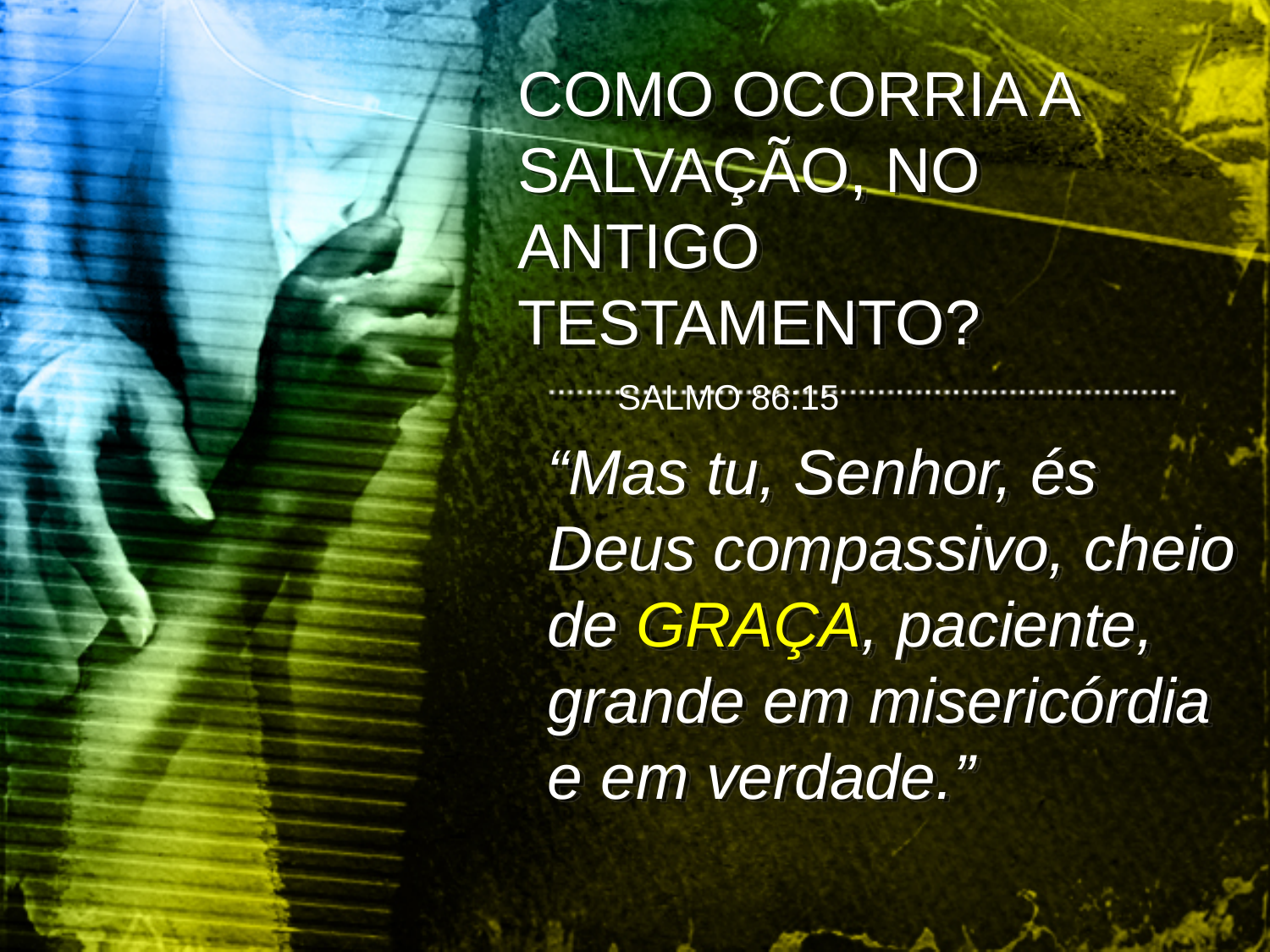

COMO OCORRIA A SALVAÇÃO, NO ANTIGO TESTAMENTO?
                                               SALMO 86:15

“Mas tu, Senhor, és Deus compassivo, cheio de GRAÇA, paciente, grande em misericórdia e em verdade.”